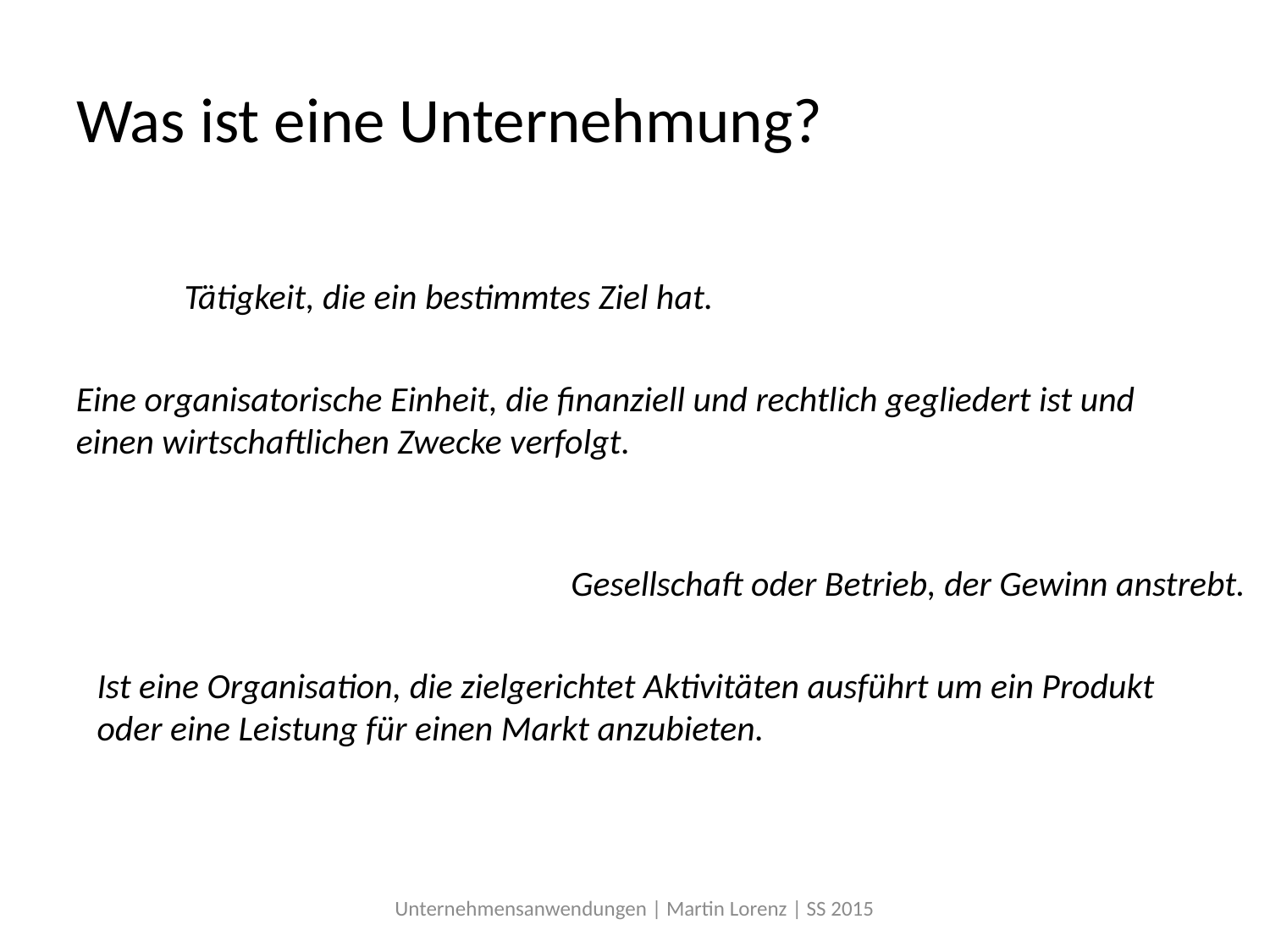

# Was ist eine Unternehmung?
Tätigkeit, die ein bestimmtes Ziel hat.
Eine organisatorische Einheit, die finanziell und rechtlich gegliedert ist und einen wirtschaftlichen Zwecke verfolgt.
Gesellschaft oder Betrieb, der Gewinn anstrebt.
Ist eine Organisation, die zielgerichtet Aktivitäten ausführt um ein Produkt oder eine Leistung für einen Markt anzubieten.
Unternehmensanwendungen | Martin Lorenz | SS 2015